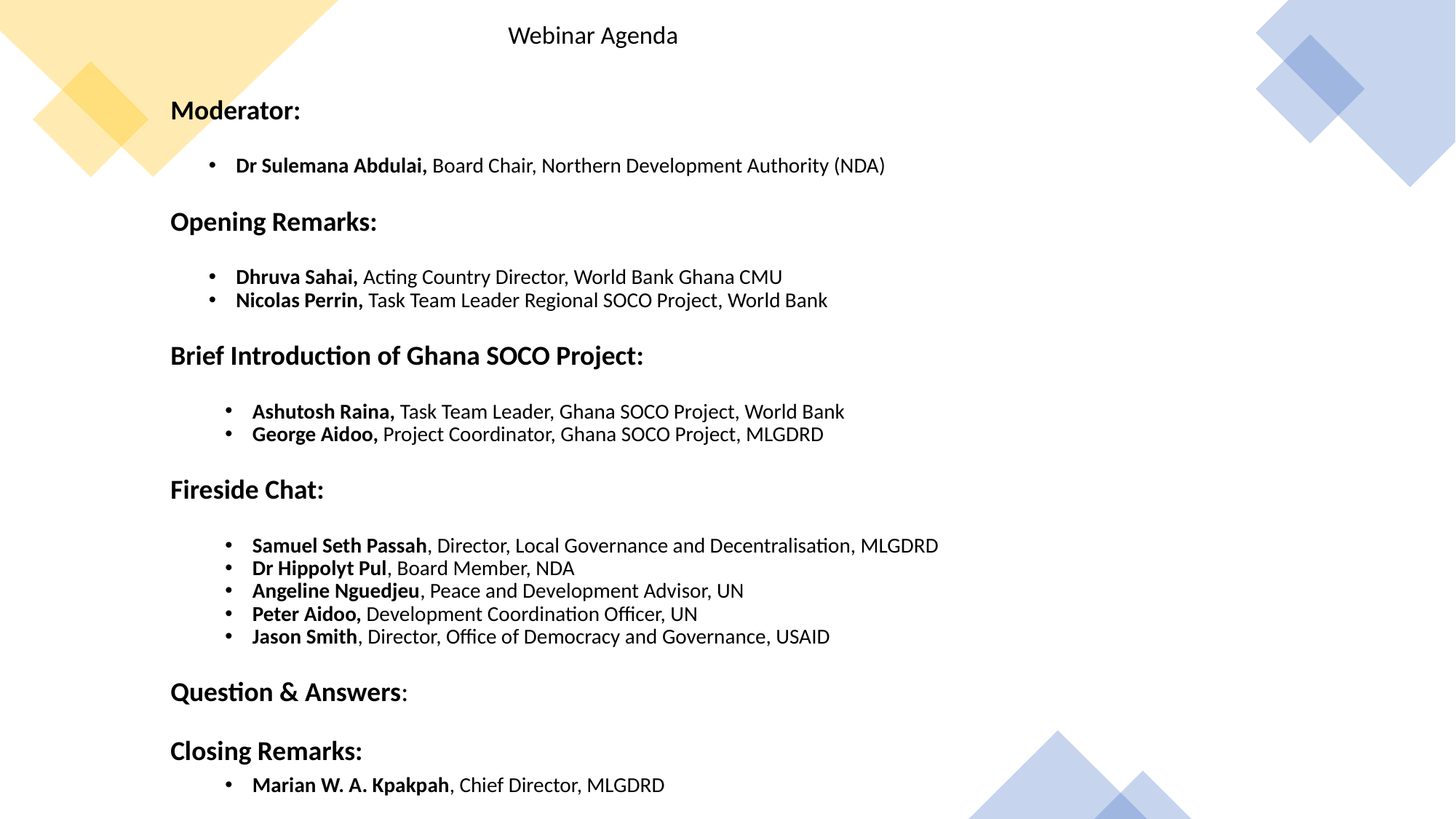

# Webinar Agenda

Moderator:
Dr Sulemana Abdulai, Board Chair, Northern Development Authority (NDA)

Opening Remarks:
Dhruva Sahai, Acting Country Director, World Bank Ghana CMU
Nicolas Perrin, Task Team Leader Regional SOCO Project, World Bank

Brief Introduction of Ghana SOCO Project:
Ashutosh Raina, Task Team Leader, Ghana SOCO Project, World Bank
George Aidoo, Project Coordinator, Ghana SOCO Project, MLGDRD

Fireside Chat:
Samuel Seth Passah, Director, Local Governance and Decentralisation, MLGDRD
Dr Hippolyt Pul, Board Member, NDA
Angeline Nguedjeu, Peace and Development Advisor, UN
Peter Aidoo, Development Coordination Officer, UN
Jason Smith, Director, Office of Democracy and Governance, USAID

Question & Answers:

Closing Remarks:
Marian W. A. Kpakpah, Chief Director, MLGDRD